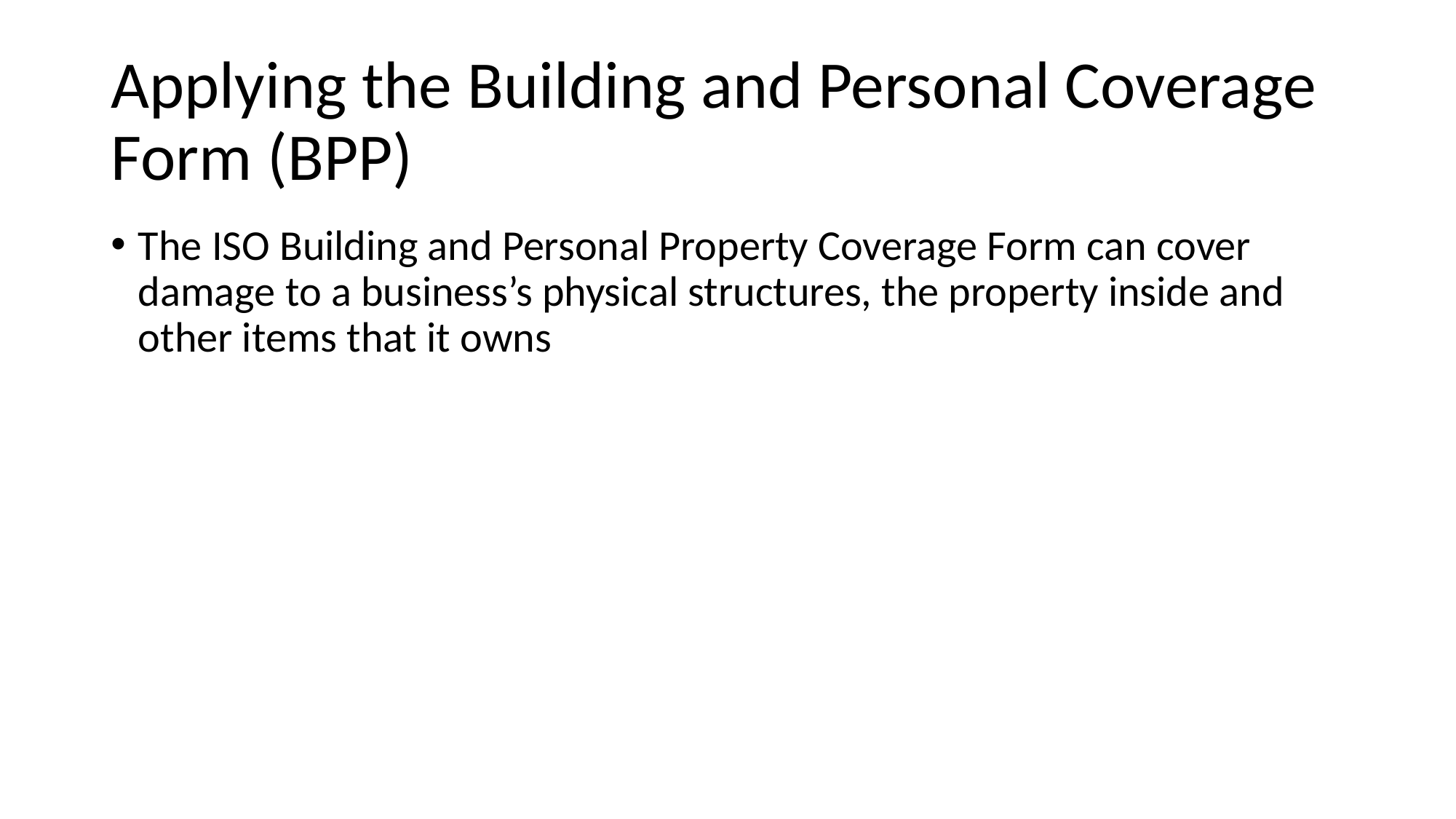

# Applying the Building and Personal Coverage Form (BPP)
The ISO Building and Personal Property Coverage Form can cover damage to a business’s physical structures, the property inside and other items that it owns